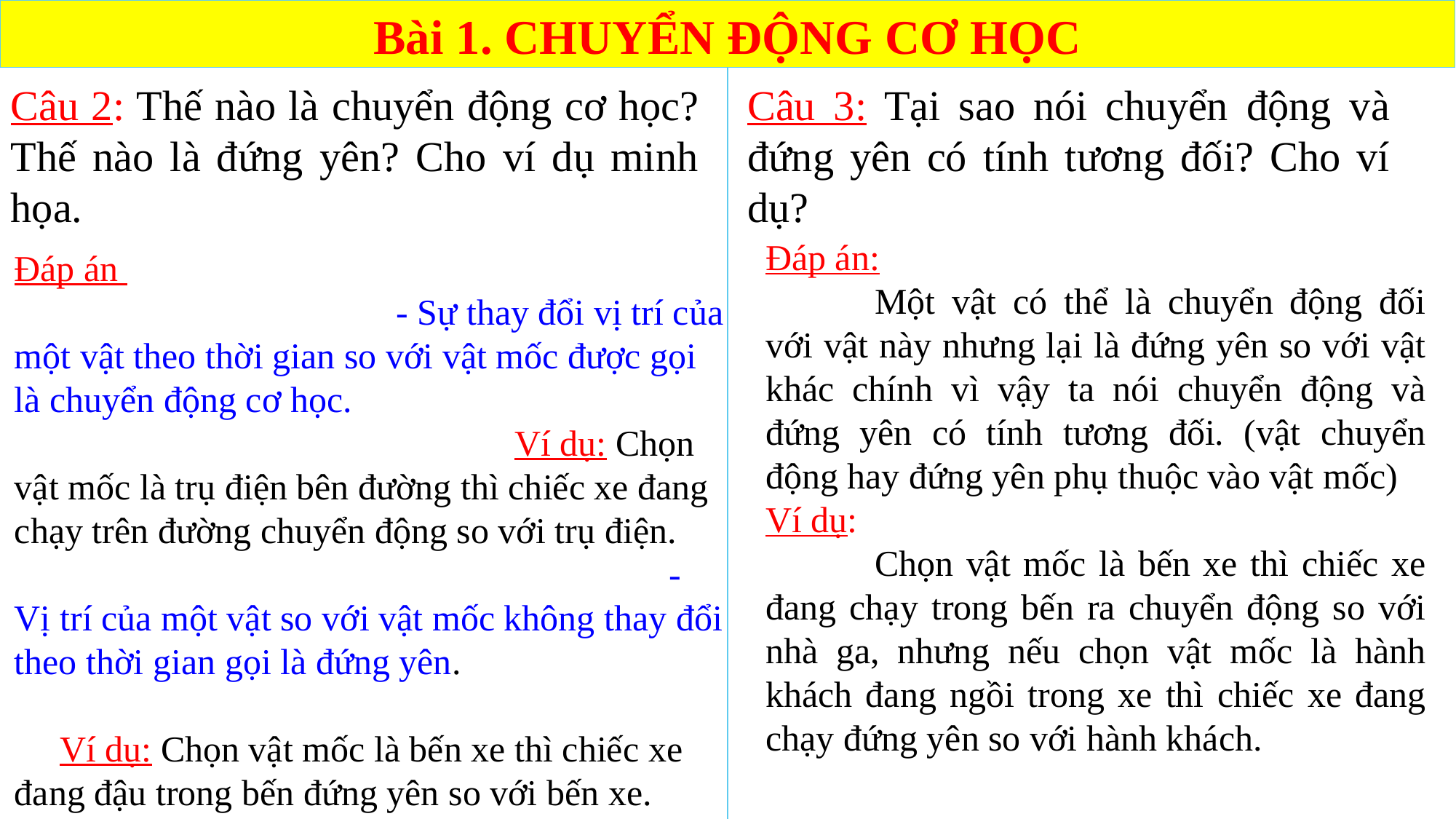

Bài 1. CHUYỂN ĐỘNG CƠ HỌC
Câu 2: Thế nào là chuyển động cơ học? Thế nào là đứng yên? Cho ví dụ minh họa.
Câu 3: Tại sao nói chuyển động và đứng yên có tính tương đối? Cho ví dụ?
Đáp án:
	Một vật có thể là chuyển động đối với vật này nhưng lại là đứng yên so với vật khác chính vì vậy ta nói chuyển động và đứng yên có tính tương đối. (vật chuyển động hay đứng yên phụ thuộc vào vật mốc)
Ví dụ:
	Chọn vật mốc là bến xe thì chiếc xe đang chạy trong bến ra chuyển động so với nhà ga, nhưng nếu chọn vật mốc là hành khách đang ngồi trong xe thì chiếc xe đang chạy đứng yên so với hành khách.
Đáp án                                                                                                             - Sự thay đổi vị trí của một vật theo thời gian so với vật mốc được gọi là chuyển động cơ học.                                                                                                 Ví dụ: Chọn vật mốc là trụ điện bên đường thì chiếc xe đang chạy trên đường chuyển động so với trụ điện.                                                                              - Vị trí của một vật so với vật mốc không thay đổi theo thời gian gọi là đứng yên.                                                                                                                  Ví dụ: Chọn vật mốc là bến xe thì chiếc xe đang đậu trong bến đứng yên so với bến xe.